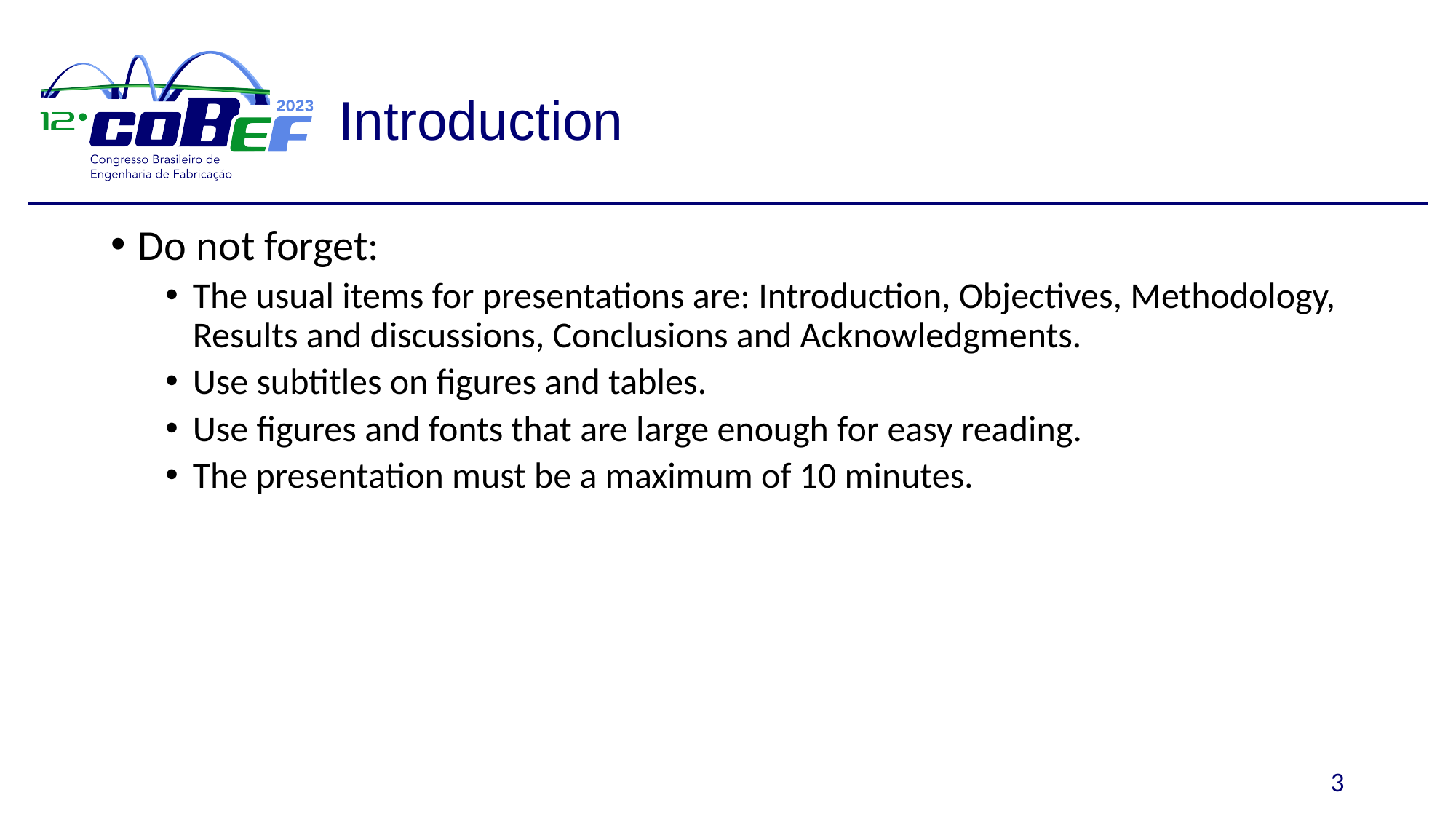

# Introduction
Do not forget:
The usual items for presentations are: Introduction, Objectives, Methodology, Results and discussions, Conclusions and Acknowledgments.
Use subtitles on figures and tables.
Use figures and fonts that are large enough for easy reading.
The presentation must be a maximum of 10 minutes.

3